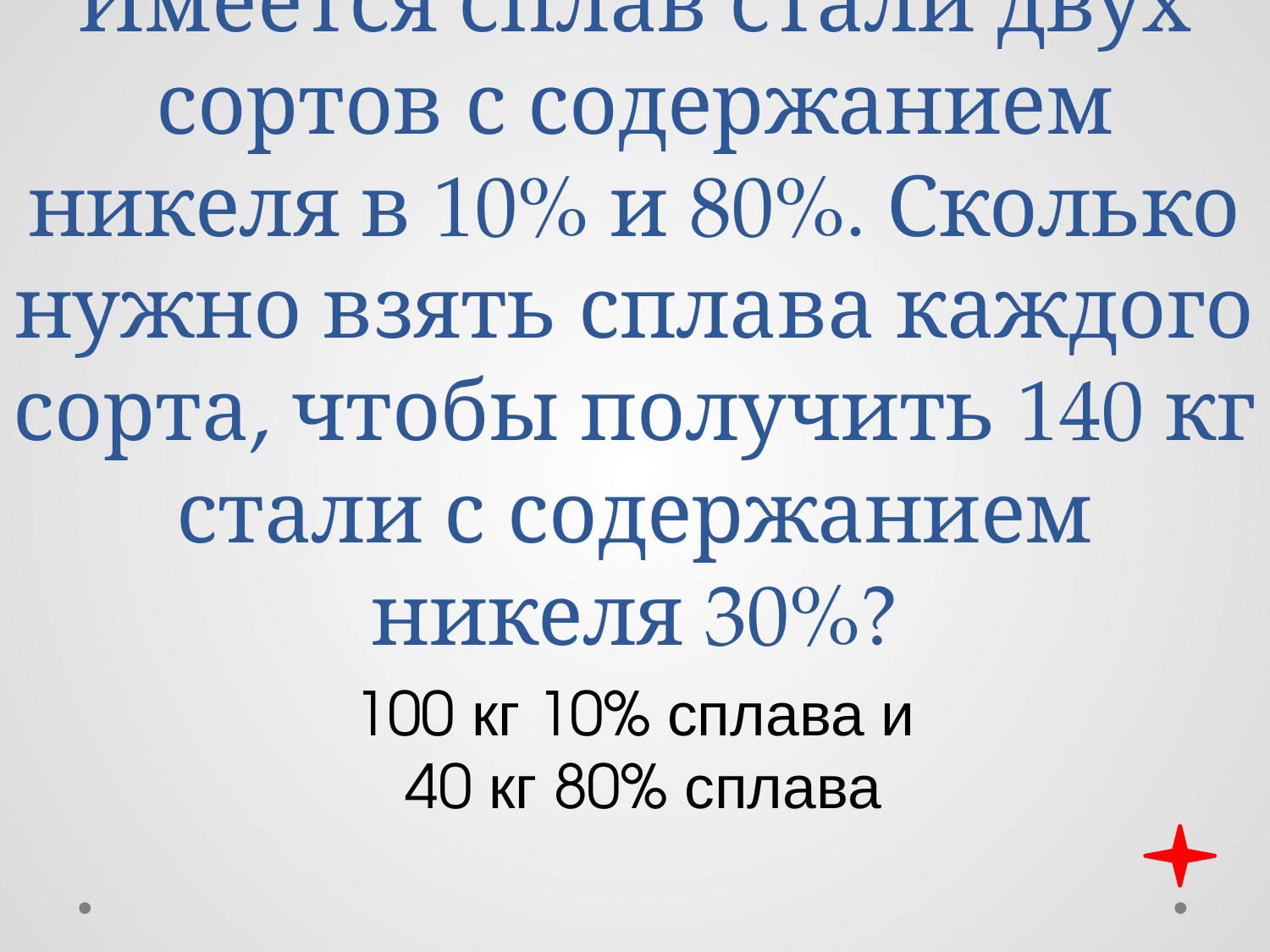

# Имеется сплав стали двух сортов с содержанием никеля в 10% и 80%. Сколько нужно взять сплава каждого сорта, чтобы получить 140 кг стали с содержанием никеля 30%?
100 кг 10% сплава и
40 кг 80% сплава